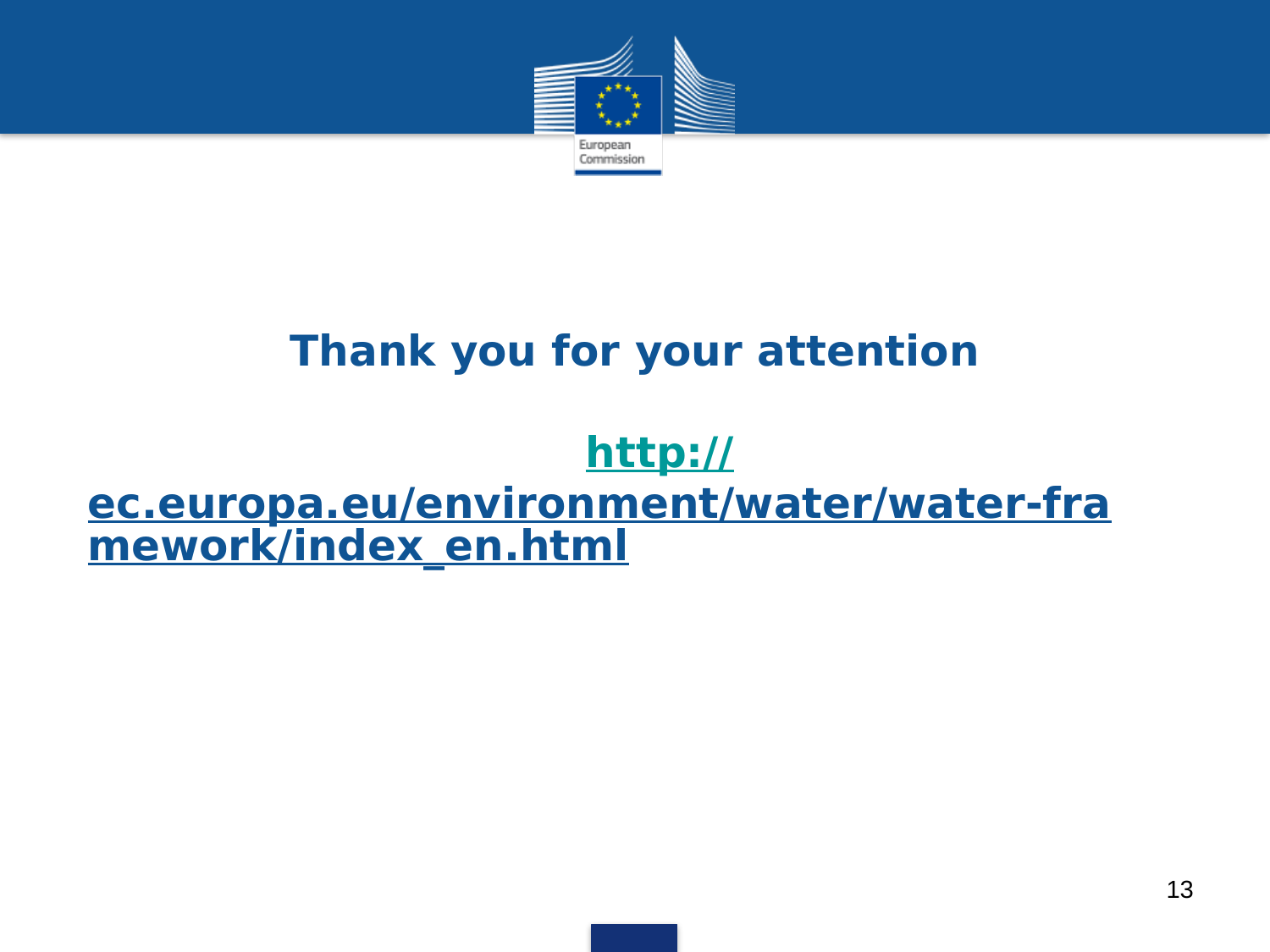

# Thank you for your attention http://ec.europa.eu/environment/water/water-framework/index_en.html
13